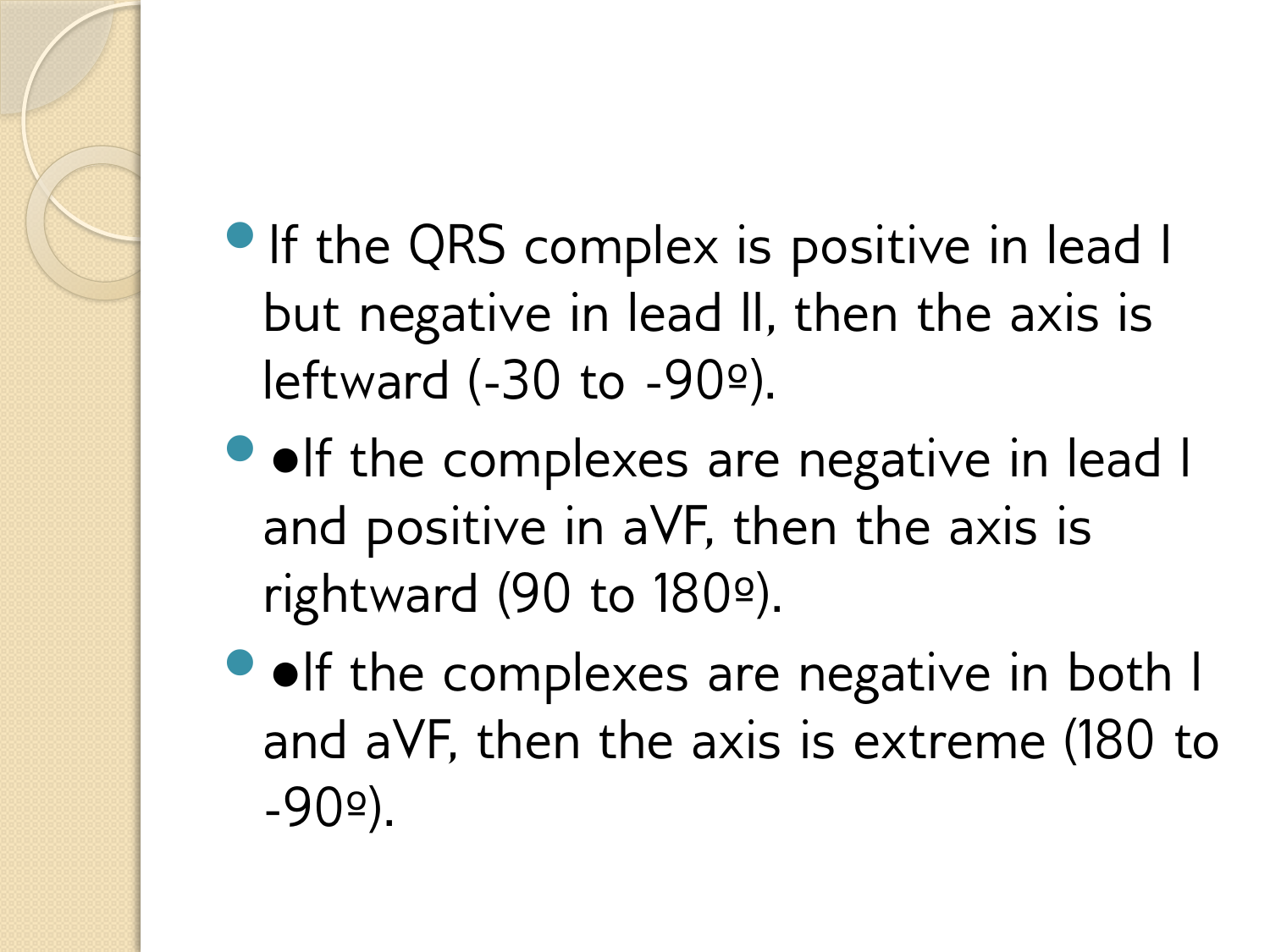

#
If the QRS complex is positive in lead I but negative in lead II, then the axis is leftward (-30 to -90º).
●If the complexes are negative in lead I and positive in aVF, then the axis is rightward (90 to 180º).
●If the complexes are negative in both I and aVF, then the axis is extreme (180 to -90º).